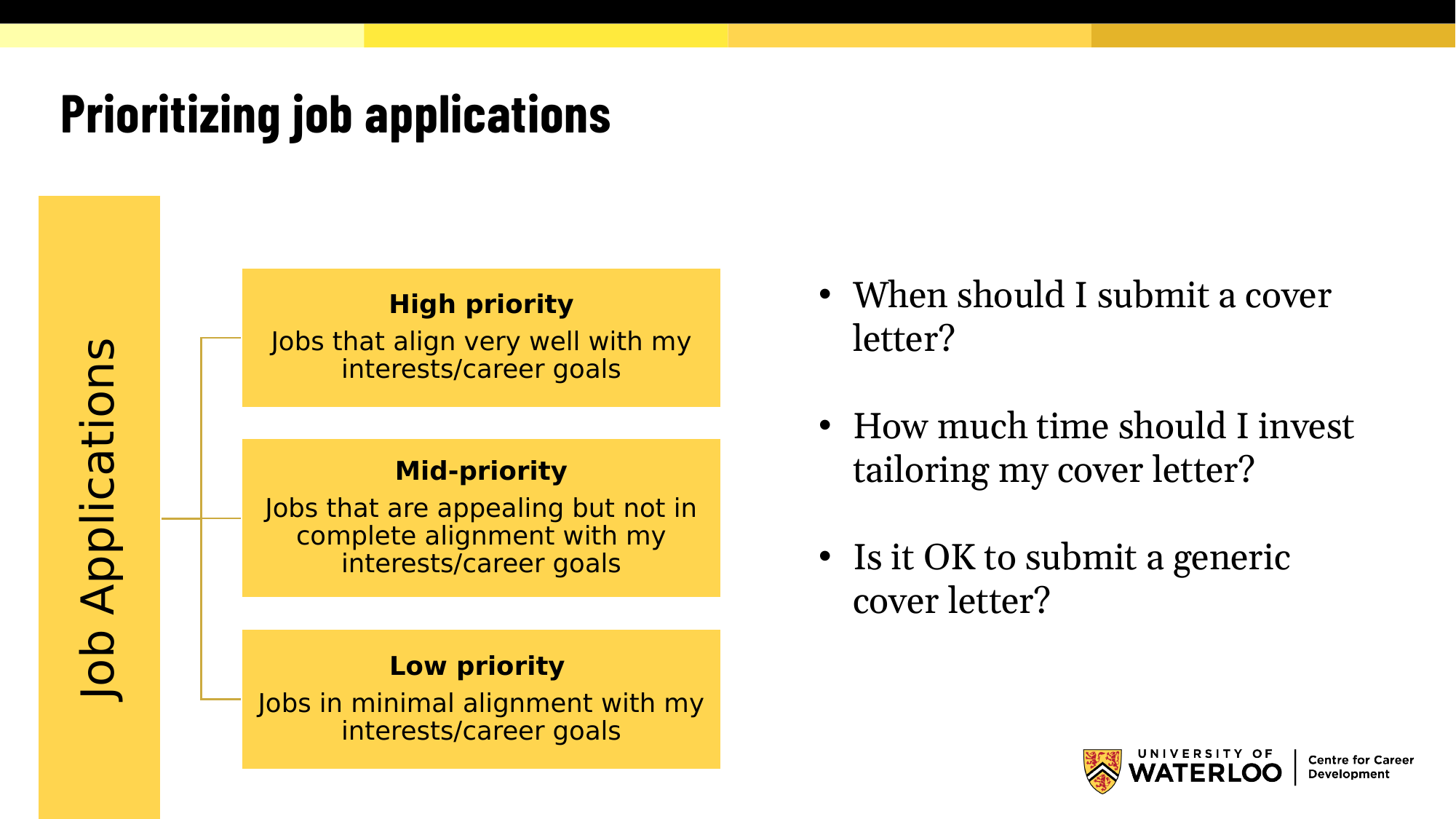

# Prioritizing job applications

Job Applications
High priority
Jobs that align very well with my interests/career goals
Mid-priority
Jobs that are appealing but not in complete alignment with my interests/career goals
Low priority
Jobs in minimal alignment with my interests/career goals
When should I submit a cover letter?

How much time should I invest tailoring my cover letter?

Is it OK to submit a generic cover letter?